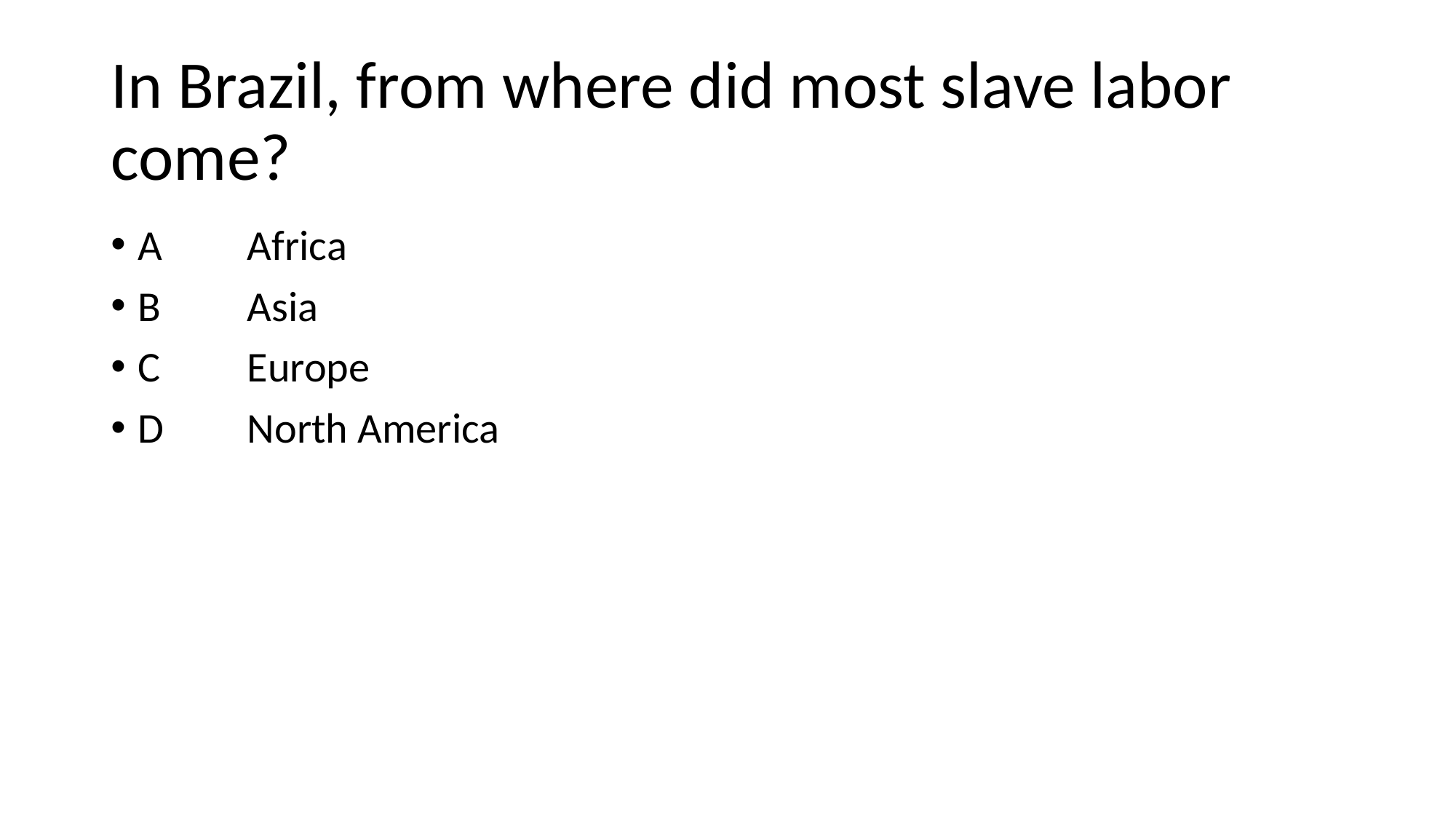

# In Brazil, from where did most slave labor come?
A	Africa
B	Asia
C	Europe
D	North America